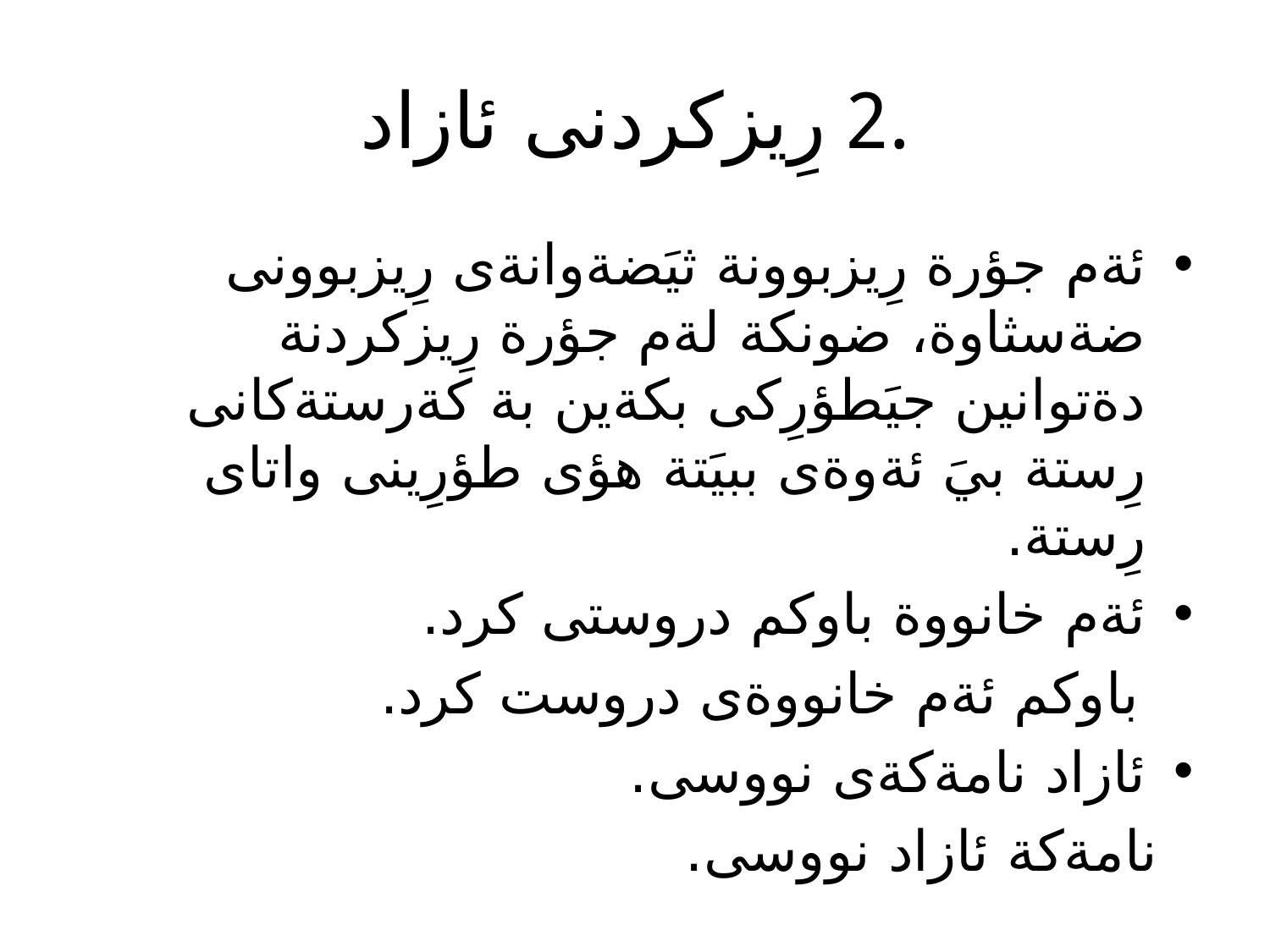

# .2 رِيزكردنى ئازاد
ئةم جؤرة رِيزبوونة ثيَضةوانةى رِيزبوونى ضةسثاوة، ضونكة لةم جؤرة رِيزكردنة دةتوانين جيَطؤرِكى بكةين بة كةرستةكانى رِستة بيَ ئةوةى ببيَتة هؤى طؤرِينى واتاى رِستة.
ئةم خانووة باوكم دروستى كرد.
   باوكم ئةم خانووةى دروست كرد.
ئازاد نامةكةى نووسى.
  نامةكة ئازاد نووسى.